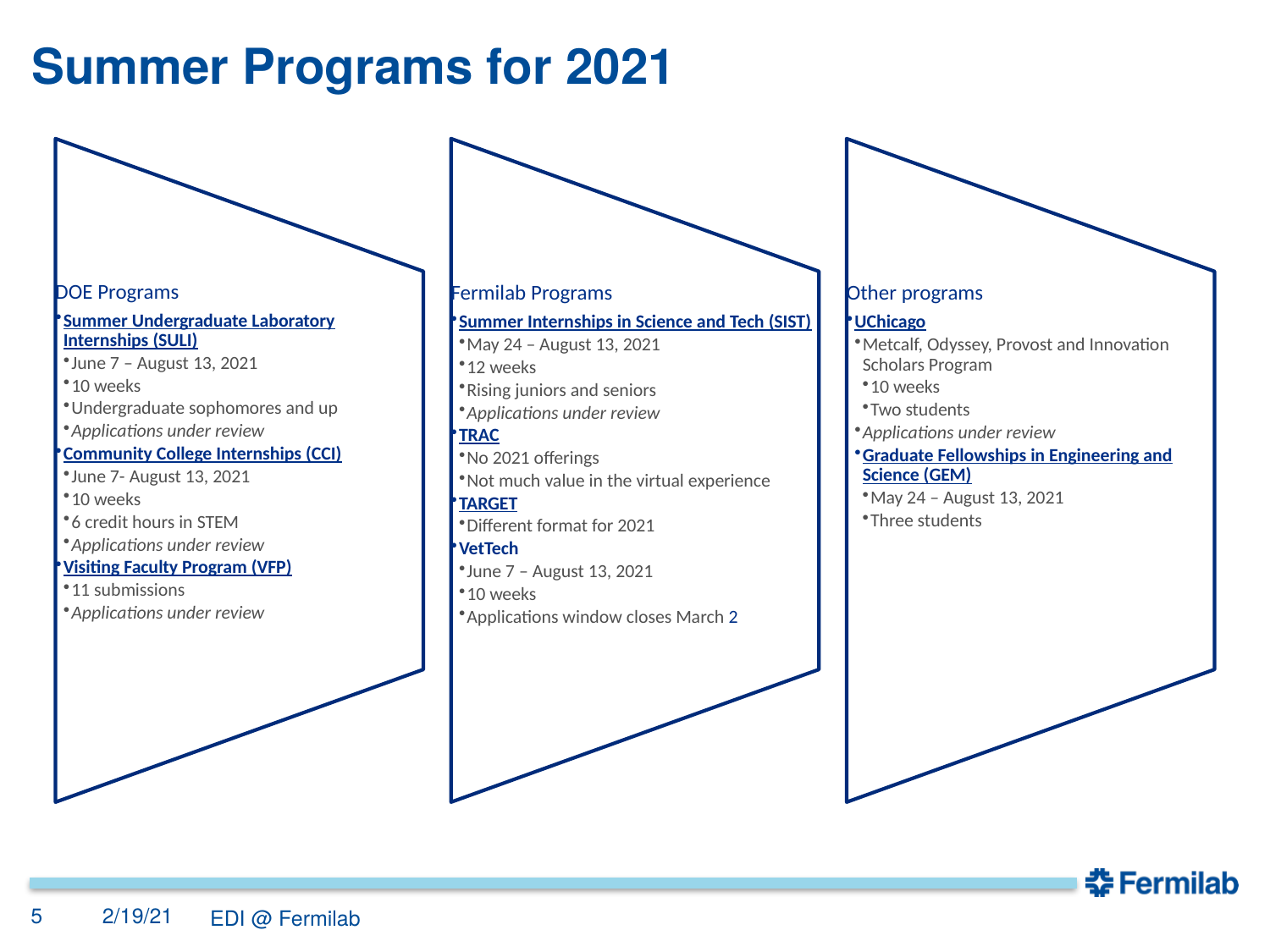

# Summer Programs for 2021

DOE Programs
Summer Undergraduate Laboratory Internships (SULI)
June 7 – August 13, 2021
10 weeks
Undergraduate sophomores and up
Applications under review
Community College Internships (CCI)
June 7- August 13, 2021
10 weeks
6 credit hours in STEM
Applications under review
Visiting Faculty Program (VFP)
11 submissions
Applications under review
Fermilab Programs
Summer Internships in Science and Tech (SIST)
May 24 – August 13, 2021
12 weeks
Rising juniors and seniors
Applications under review
TRAC
No 2021 offerings
Not much value in the virtual experience
TARGET
Different format for 2021
VetTech
June 7 – August 13, 2021
10 weeks
Applications window closes March 2
Other programs
UChicago
Metcalf, Odyssey, Provost and Innovation Scholars Program
10 weeks
Two students
Applications under review
Graduate Fellowships in Engineering and Science (GEM)
May 24 – August 13, 2021
Three students
5
2/19/21
EDI @ Fermilab